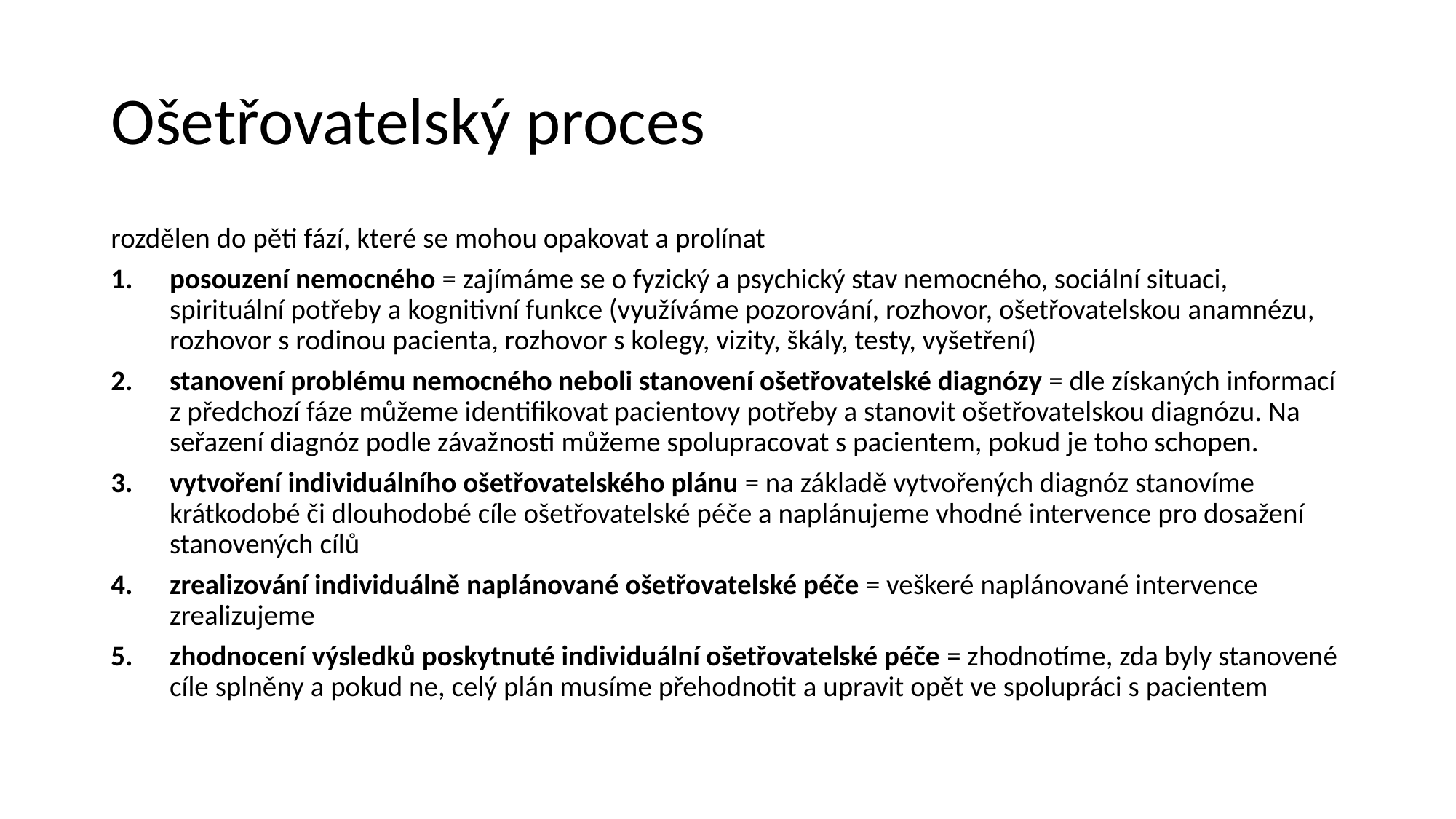

# Ošetřovatelský proces
rozdělen do pěti fází, které se mohou opakovat a prolínat
posouzení nemocného = zajímáme se o fyzický a psychický stav nemocného, sociální situaci, spirituální potřeby a kognitivní funkce (využíváme pozorování, rozhovor, ošetřovatelskou anamnézu, rozhovor s rodinou pacienta, rozhovor s kolegy, vizity, škály, testy, vyšetření)
stanovení problému nemocného neboli stanovení ošetřovatelské diagnózy = dle získaných informací z předchozí fáze můžeme identifikovat pacientovy potřeby a stanovit ošetřovatelskou diagnózu. Na seřazení diagnóz podle závažnosti můžeme spolupracovat s pacientem, pokud je toho schopen.
vytvoření individuálního ošetřovatelského plánu = na základě vytvořených diagnóz stanovíme krátkodobé či dlouhodobé cíle ošetřovatelské péče a naplánujeme vhodné intervence pro dosažení stanovených cílů
zrealizování individuálně naplánované ošetřovatelské péče = veškeré naplánované intervence zrealizujeme
zhodnocení výsledků poskytnuté individuální ošetřovatelské péče = zhodnotíme, zda byly stanovené cíle splněny a pokud ne, celý plán musíme přehodnotit a upravit opět ve spolupráci s pacientem